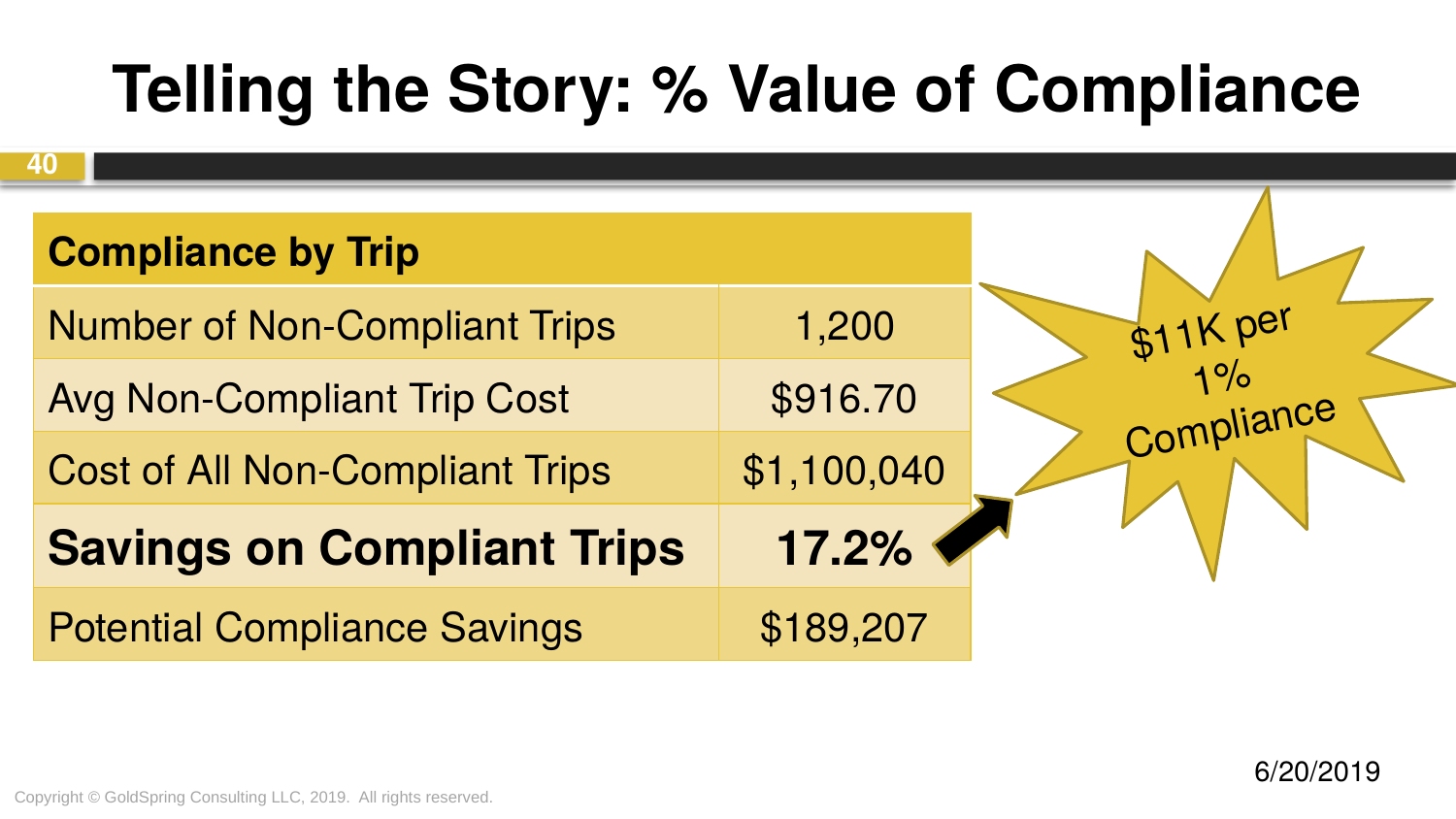

# Telling the Story: % Value of Compliance
40
$11K per 1% Compliance
| Compliance by Trip |  |
| --- | --- |
| Number of Non-Compliant Trips | 1,200 |
| Avg Non-Compliant Trip Cost | $916.70 |
| Cost of All Non-Compliant Trips | $1,100,040 |
| Savings on Compliant Trips | 17.2% |
| Potential Compliance Savings | $189,207 |

6/20/2019